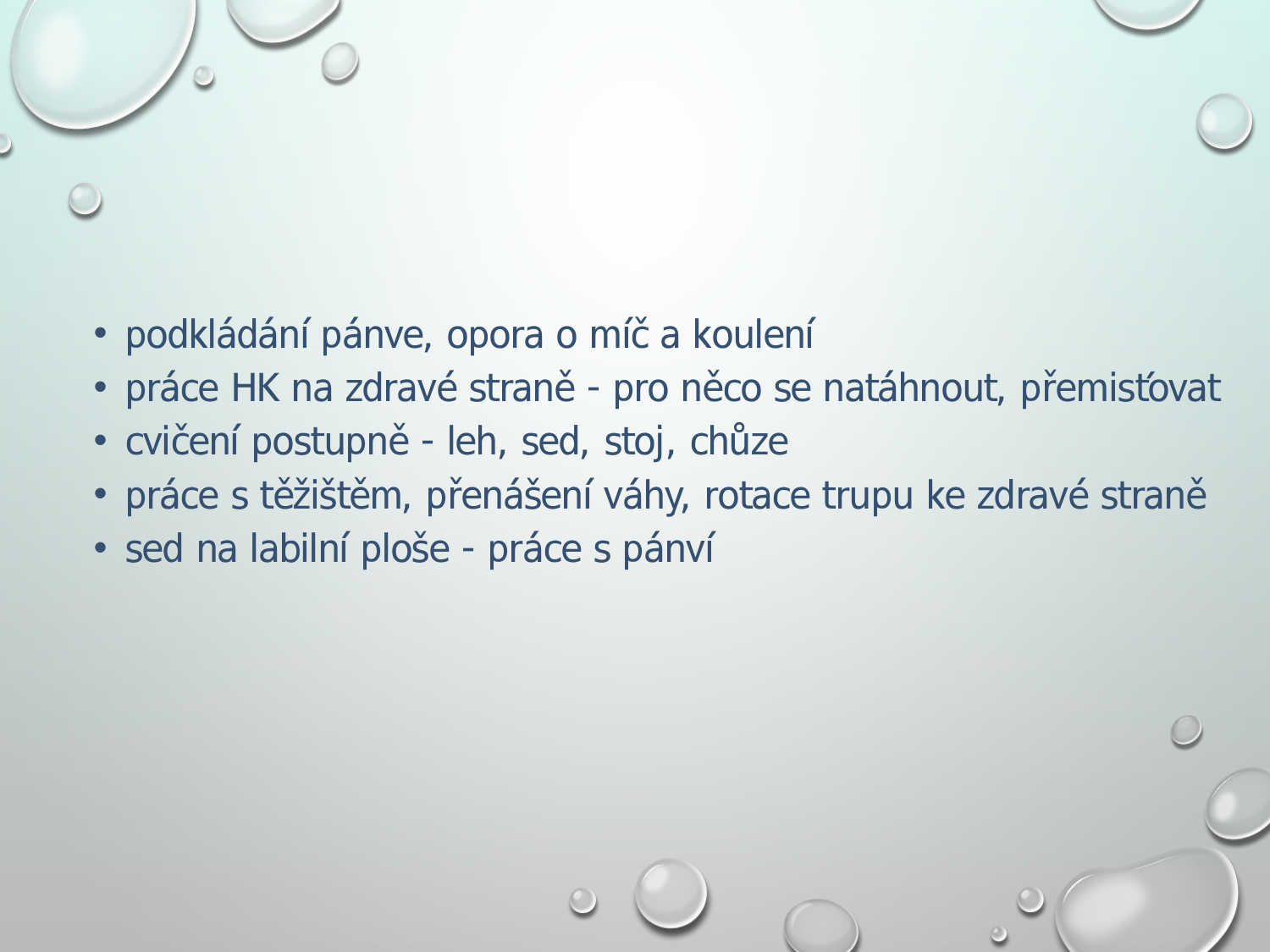

#
podkládání pánve, opora o míč a koulení
práce HK na zdravé straně - pro něco se natáhnout, přemisťovat
cvičení postupně - leh, sed, stoj, chůze
práce s těžištěm, přenášení váhy, rotace trupu ke zdravé straně
sed na labilní ploše - práce s pánví